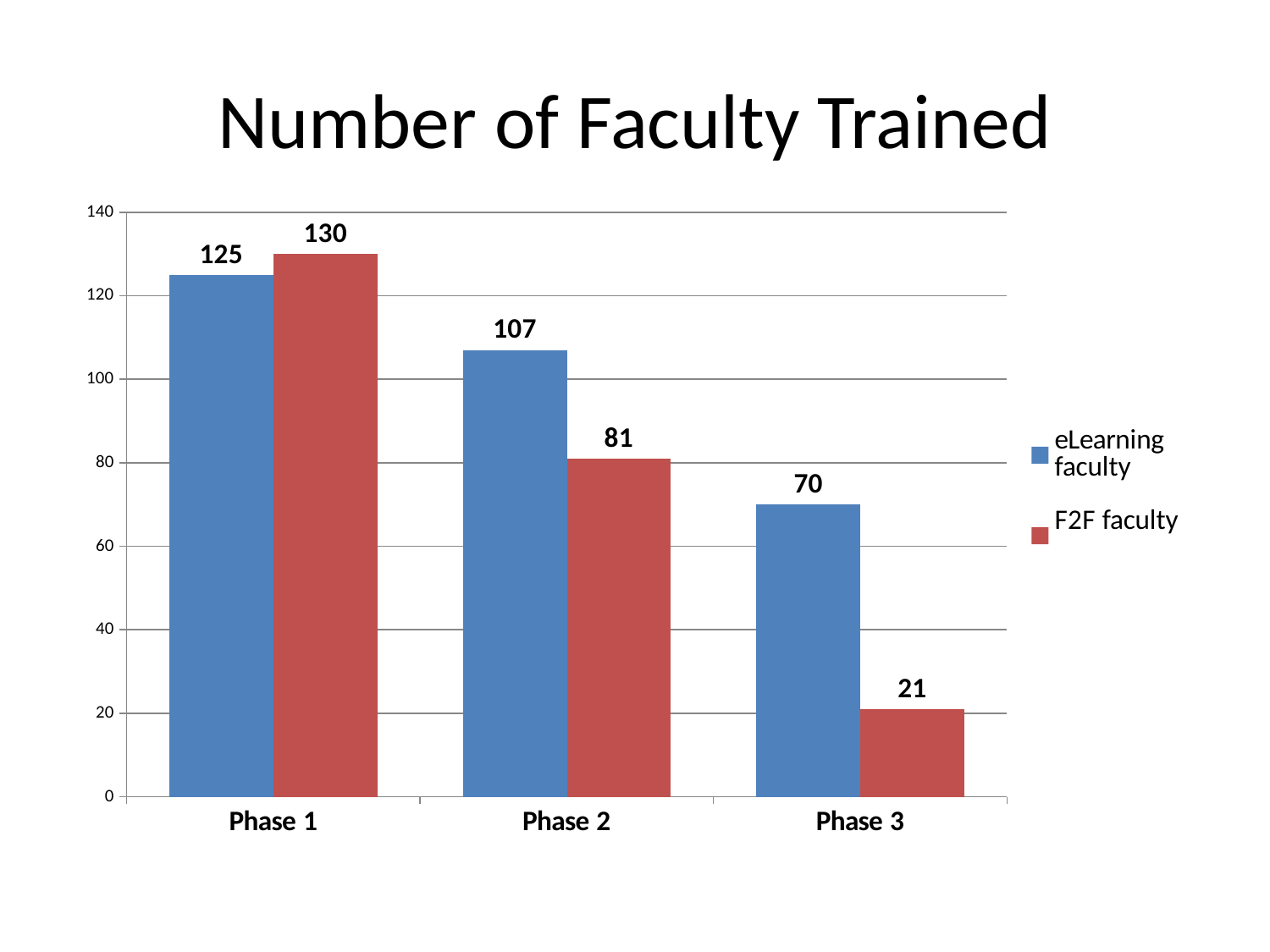

# Number of Faculty Trained

### Chart

| Category | eLearning faculty | F2F faculty |
|---|---|---|
| Phase 1 | 125.0 | 130.0 |
| Phase 2 | 107.0 | 81.0 |
| Phase 3 | 70.0 | 21.0 |